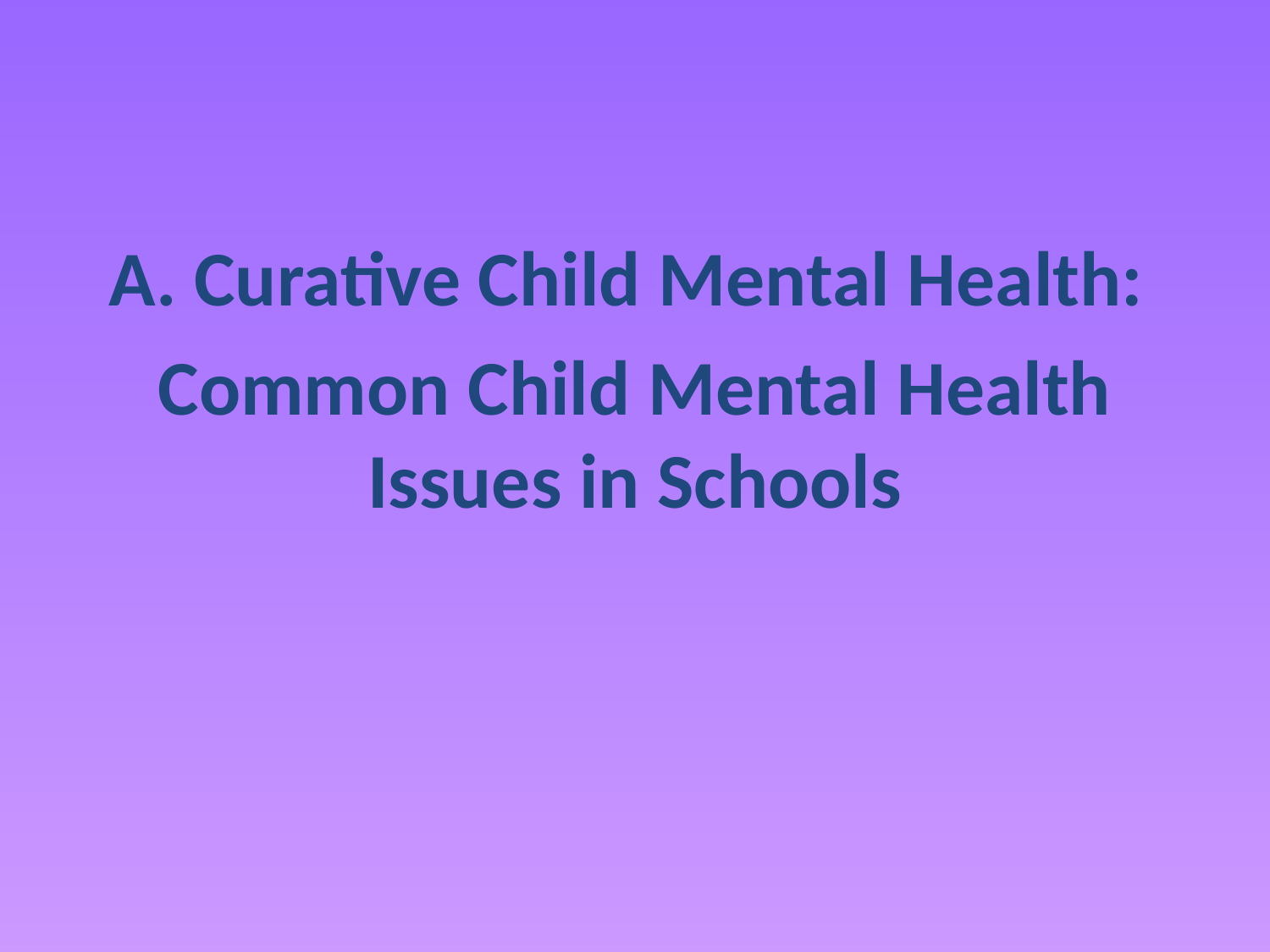

A. Curative Child Mental Health:
Common Child Mental Health Issues in Schools